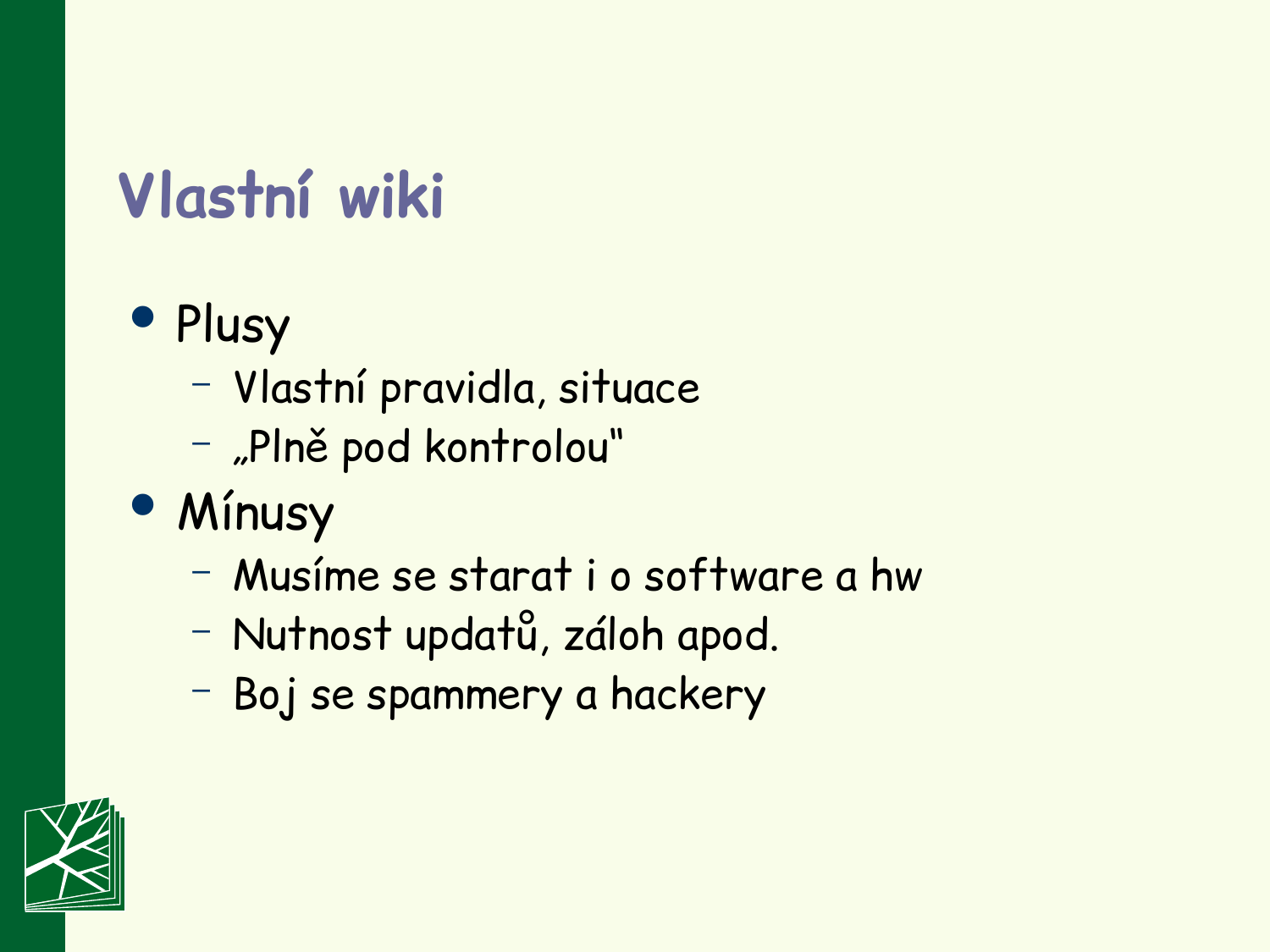

# Vlastní wiki
Plusy
Vlastní pravidla, situace
„Plně pod kontrolou“
Mínusy
Musíme se starat i o software a hw
Nutnost updatů, záloh apod.
Boj se spammery a hackery